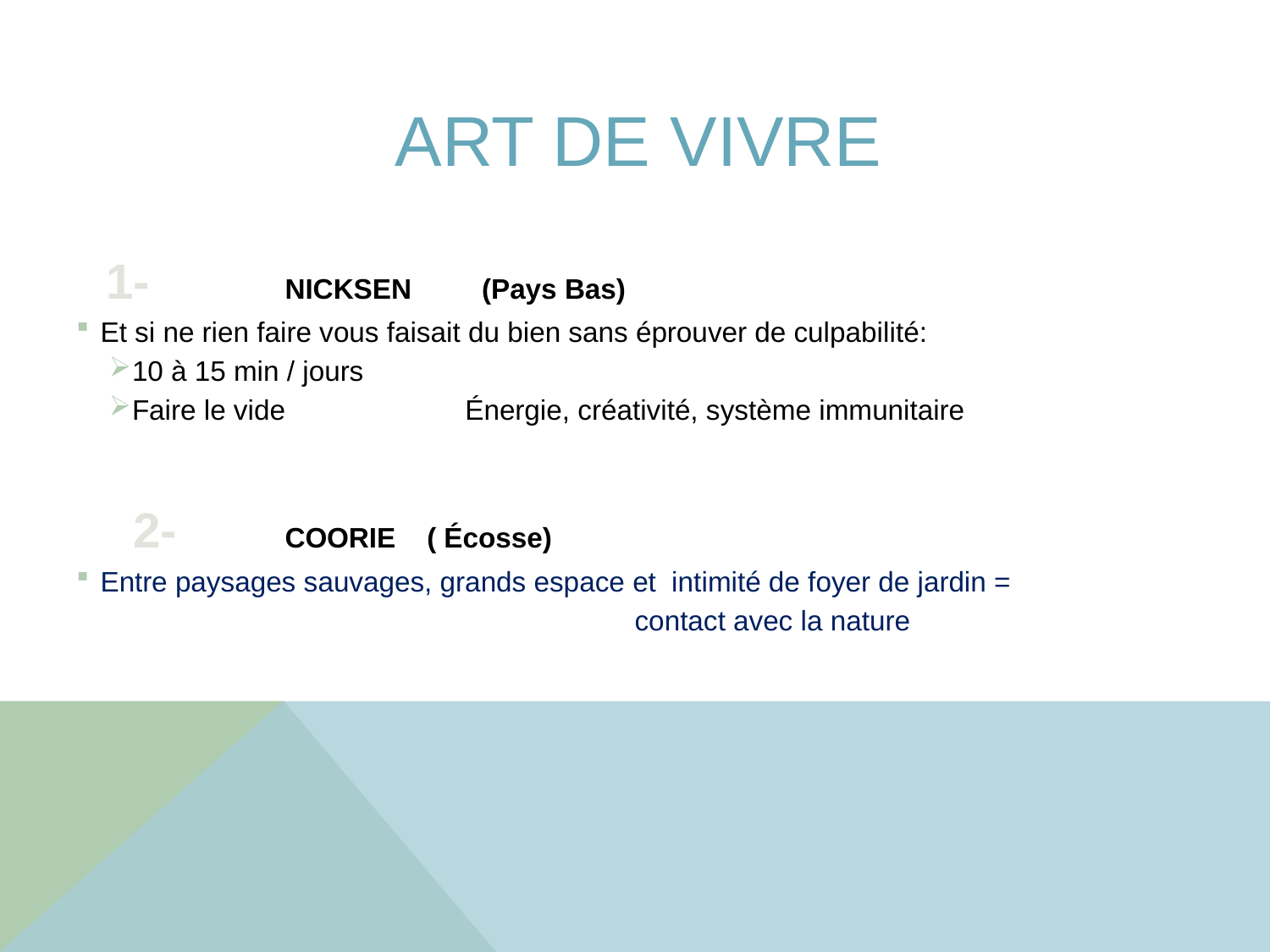

# Art de vivre
 1-               NICKSEN         (Pays Bas)
Et si ne rien faire vous faisait du bien sans éprouver de culpabilité:
10 à 15 min / jours
Faire le vide                       Énergie, créativité, système immunitaire

   2-             COORIE    ( Écosse)
Entre paysages sauvages, grands espace et  intimité de foyer de jardin =
                                                                contact avec la nature